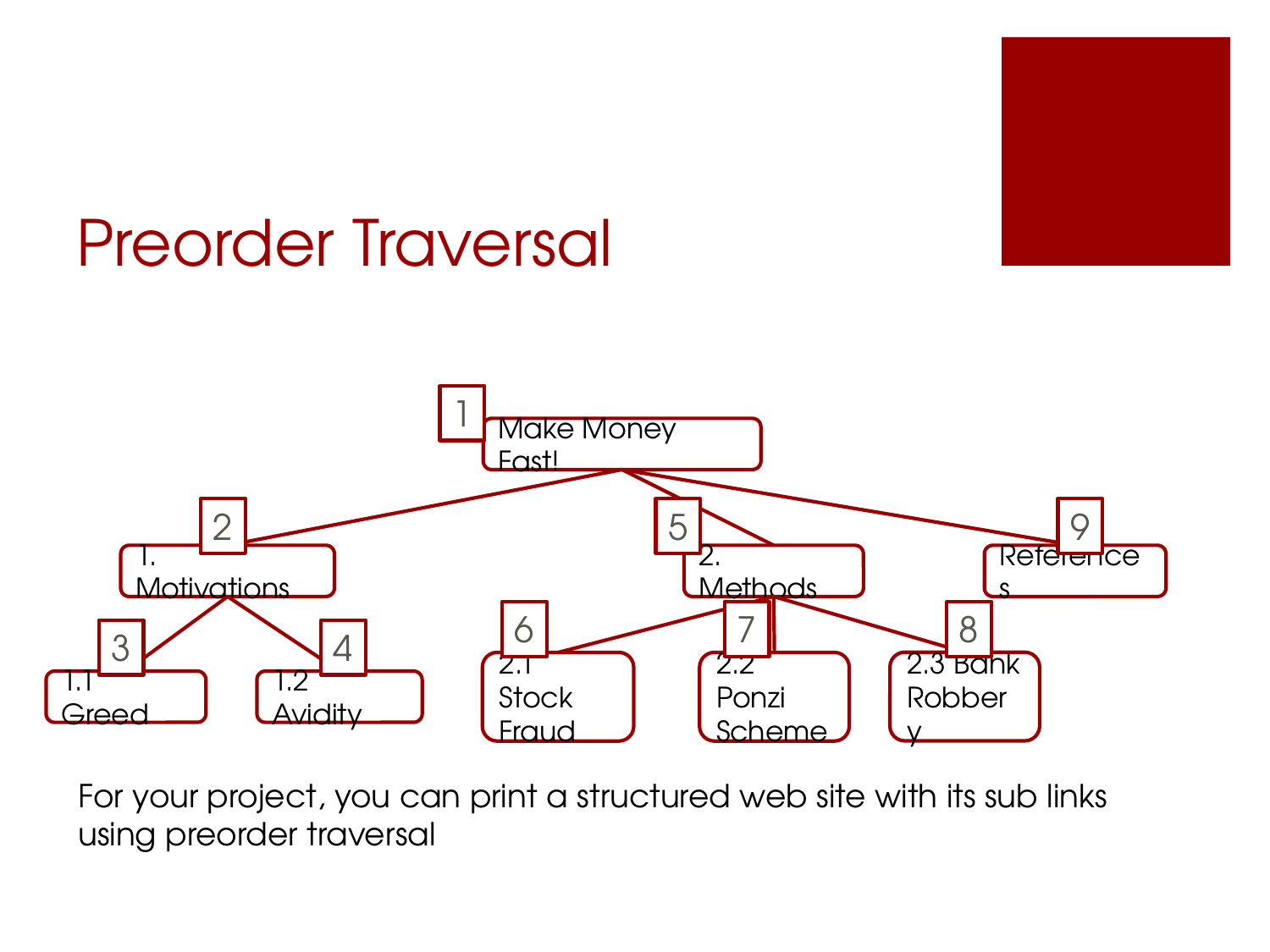

# Preorder Traversal
1
Make Money Fast!
2
5
9
1. Motivations
2. Methods
References
6
7
8
3
4
2.3 Bank
Robbery
2.1 Stock
Fraud
2.2 Ponzi
Scheme
1.1 Greed
1.2 Avidity
For your project, you can print a structured web site with its sub links
using preorder traversal